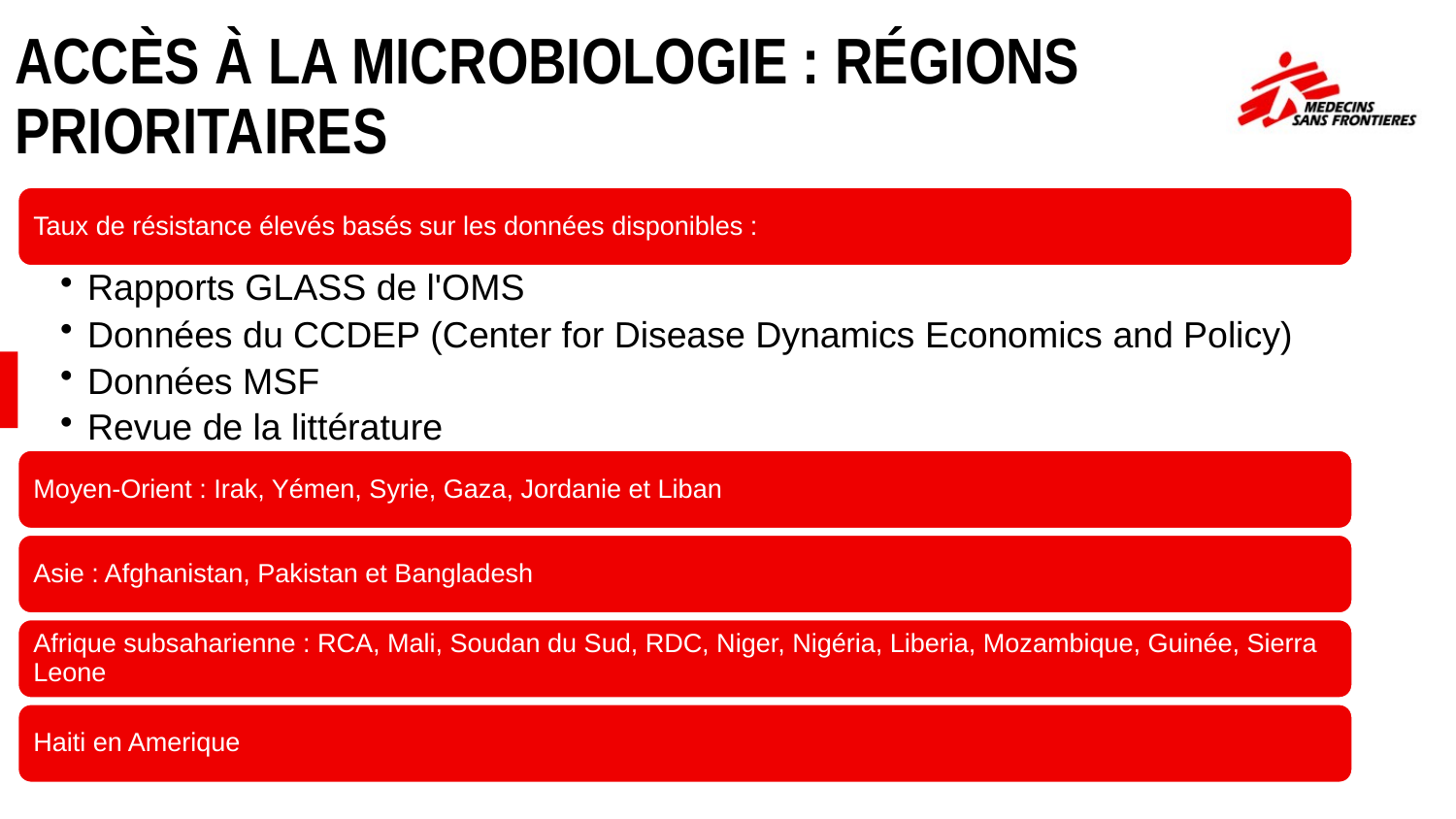

ACCÈS À LA MICROBIOLOGIE : RÉGIONS PRIORITAIRES

Taux de résistance élevés basés sur les données disponibles :
Rapports GLASS de l'OMS
Données du CCDEP (Center for Disease Dynamics Economics and Policy)
Données MSF
Revue de la littérature
Moyen-Orient : Irak, Yémen, Syrie, Gaza, Jordanie et Liban
Asie : Afghanistan, Pakistan et Bangladesh
Afrique subsaharienne : RCA, Mali, Soudan du Sud, RDC, Niger, Nigéria, Liberia, Mozambique, Guinée, Sierra Leone
Haiti en Amerique